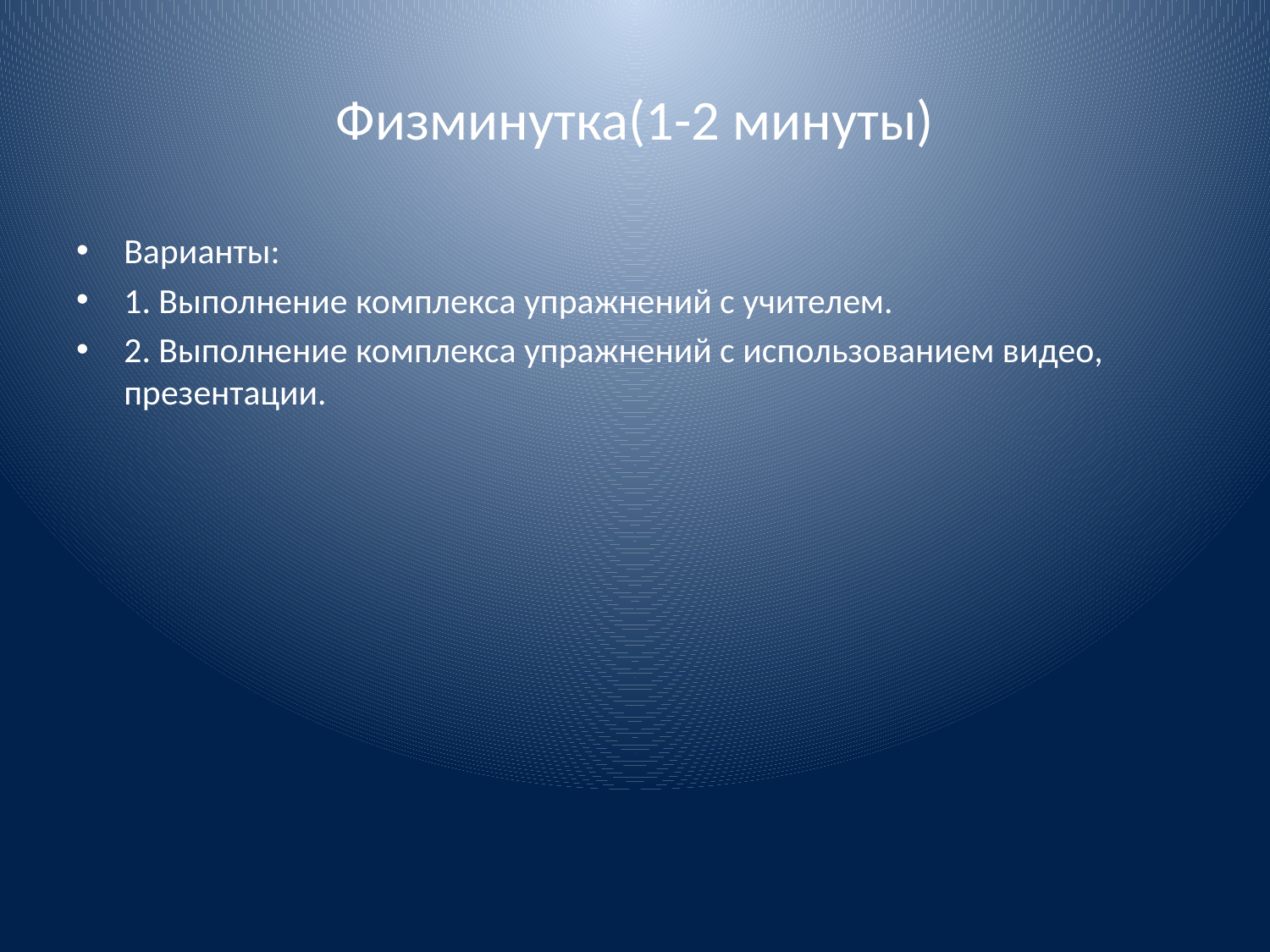

# Физминутка(1-2 минуты)
Варианты:
1. Выполнение комплекса упражнений с учителем.
2. Выполнение комплекса упражнений с использованием видео, презентации.